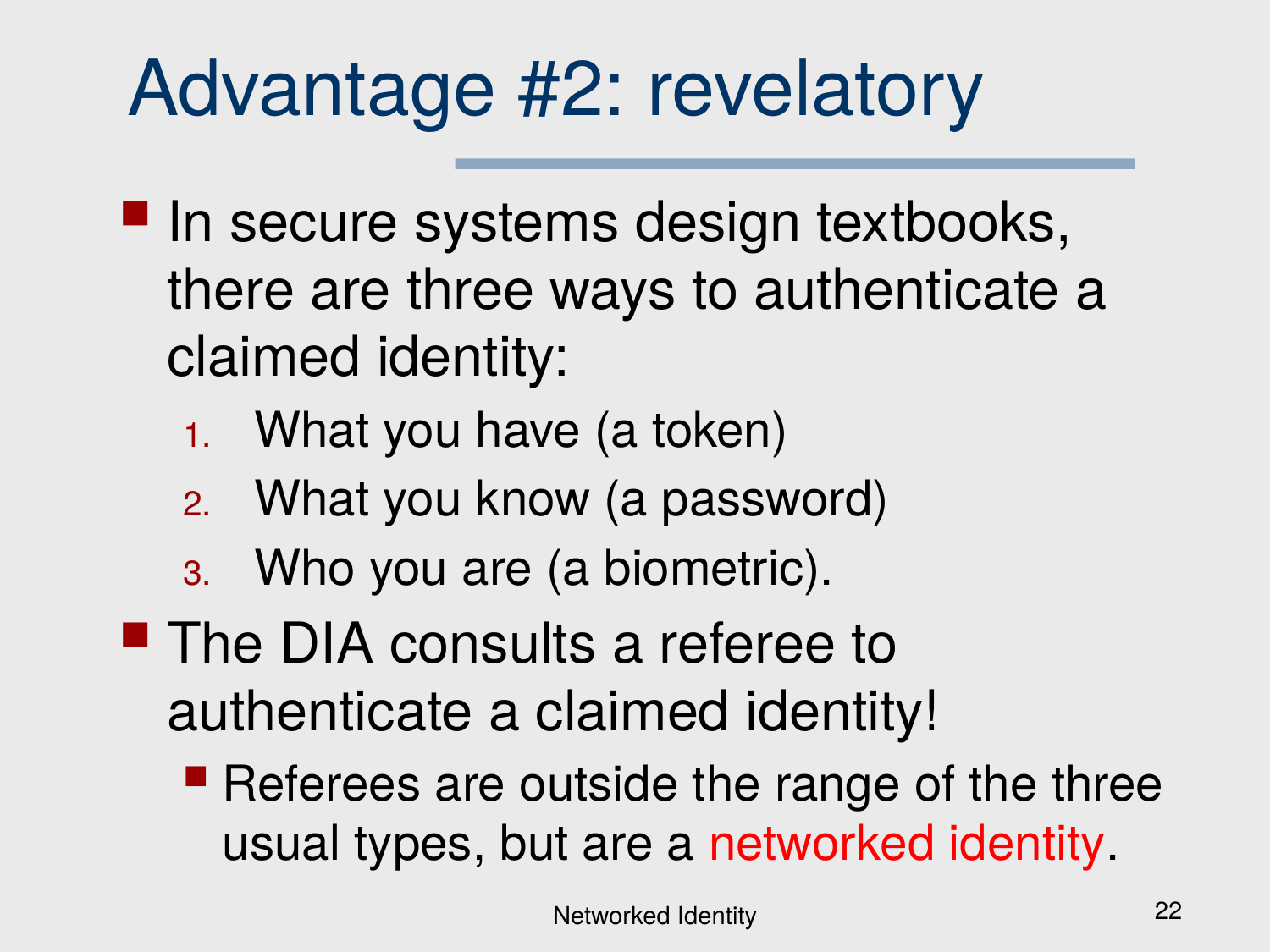

# Advantage #2: revelatory
In secure systems design textbooks, there are three ways to authenticate a claimed identity:
What you have (a token)
What you know (a password)
Who you are (a biometric).
The DIA consults a referee to authenticate a claimed identity!
Referees are outside the range of the three usual types, but are a networked identity.
Networked Identity
22